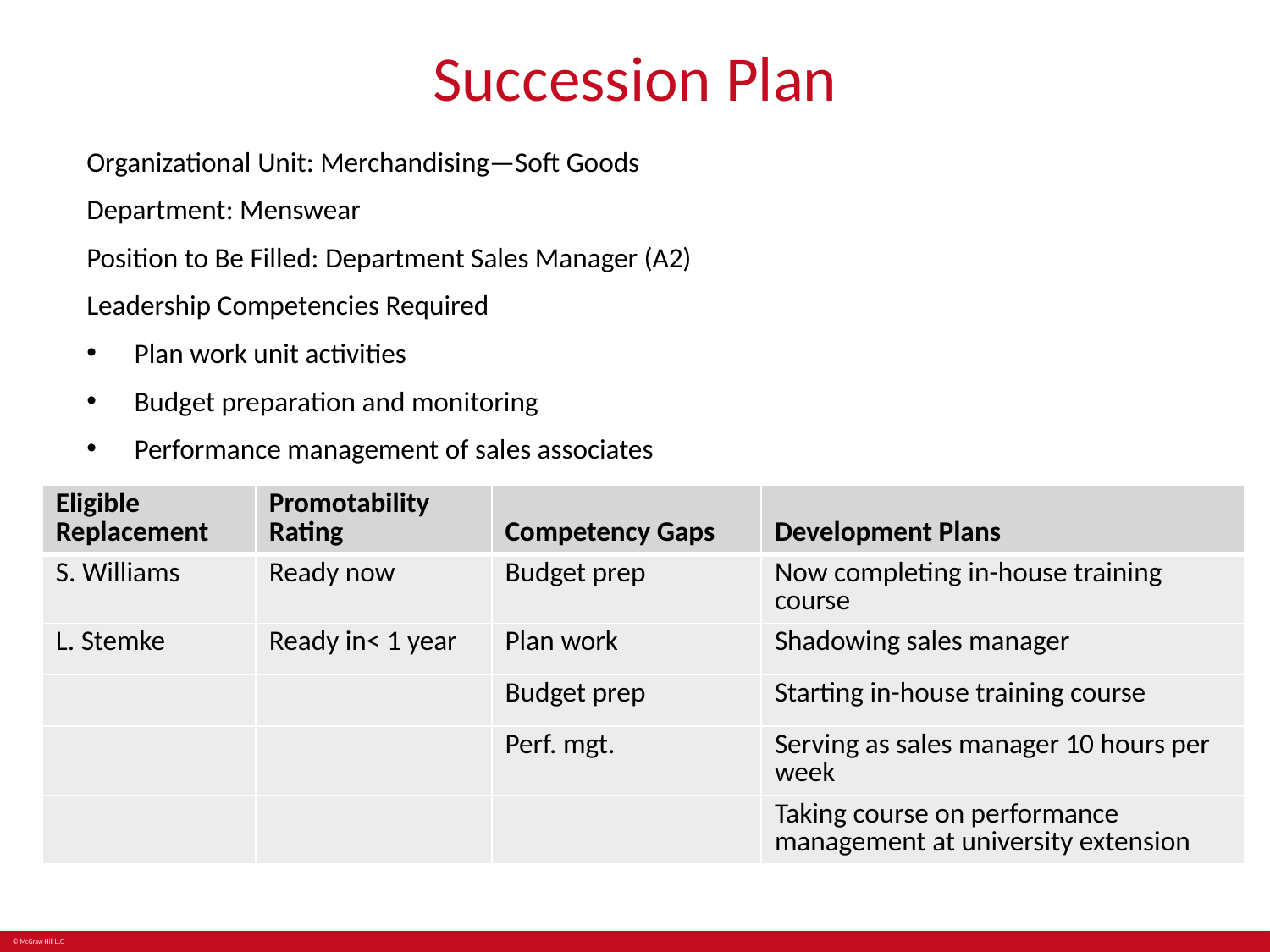

# Succession Plan
Organizational Unit: Merchandising—Soft Goods
Department: Menswear
Position to Be Filled: Department Sales Manager (A2)
Leadership Competencies Required
Plan work unit activities
Budget preparation and monitoring
Performance management of sales associates
| Eligible Replacement | Promotability Rating | Competency Gaps | Development Plans |
| --- | --- | --- | --- |
| S. Williams | Ready now | Budget prep | Now completing in-house training course |
| L. Stemke | Ready in< 1 year | Plan work | Shadowing sales manager |
|  |  | Budget prep | Starting in-house training course |
|  |  | Perf. mgt. | Serving as sales manager 10 hours per week |
|  |  |  | Taking course on performance management at university extension |
Table divided into four columns summarizes succession plan example. The column headers are marked from left to right as: Eligible replacement, promotability rating, competency gaps and development plans.